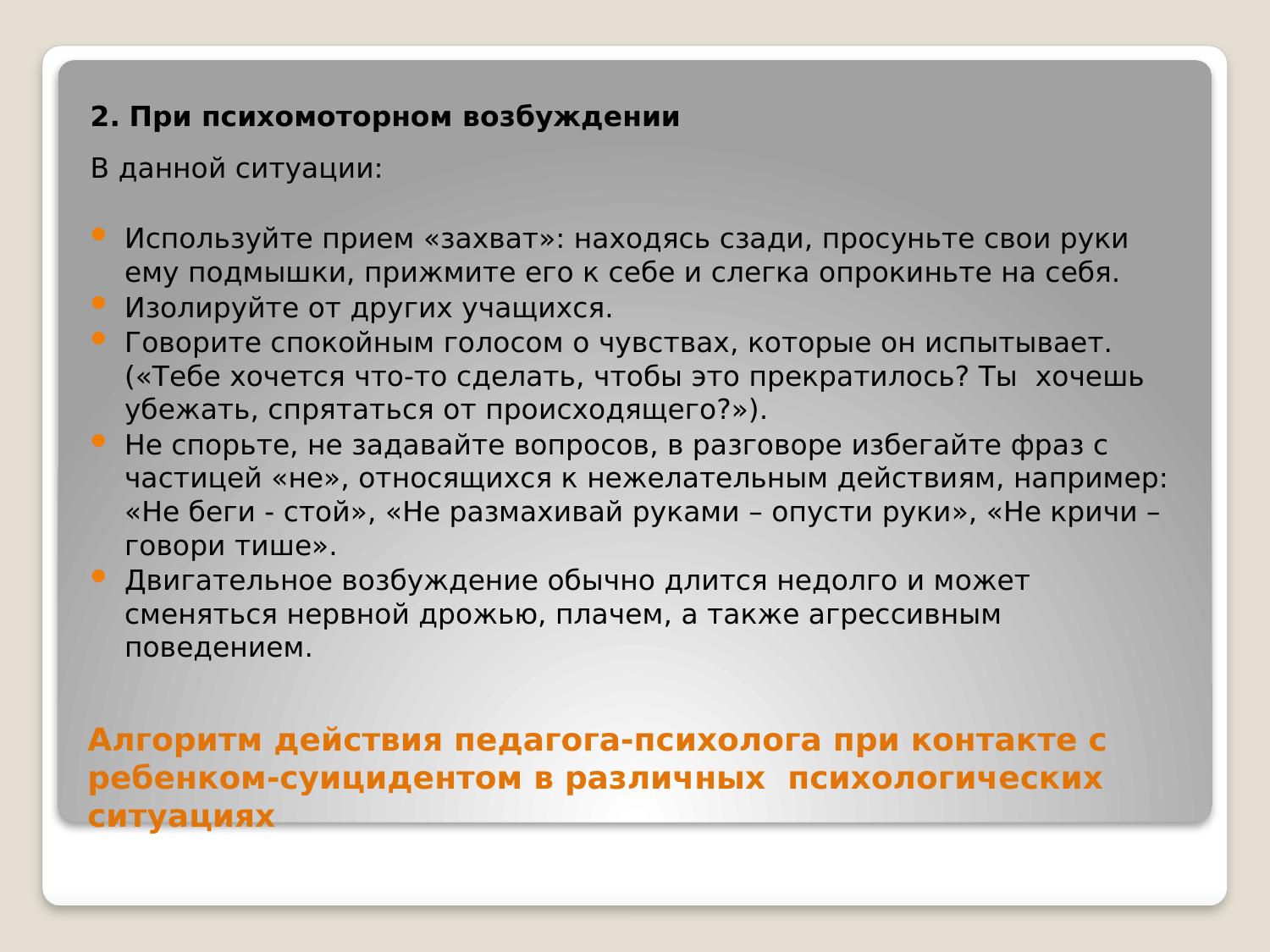

2. При психомоторном возбуждении

В данной ситуации:

Используйте прием «захват»: находясь сзади, просуньте свои руки ему подмышки, прижмите его к себе и слегка опрокиньте на себя.
Изолируйте от других учащихся.
Говорите спокойным голосом о чувствах, которые он испытывает. («Тебе хочется что-то сделать, чтобы это прекратилось? Ты  хочешь убежать, спрятаться от происходящего?»).
Не спорьте, не задавайте вопросов, в разговоре избегайте фраз с частицей «не», относящихся к нежелательным действиям, например: «не беги - стой», «Не размахивай руками – опусти руки», «Не кричи – говори тише».
Двигательное возбуждение обычно длится недолго и может сменяться нервной дрожью, плачем, а также агрессивным поведением.

# Алгоритм действия педагога-психолога при контакте с  ребенком-суицидентом в различных  психологических ситуациях